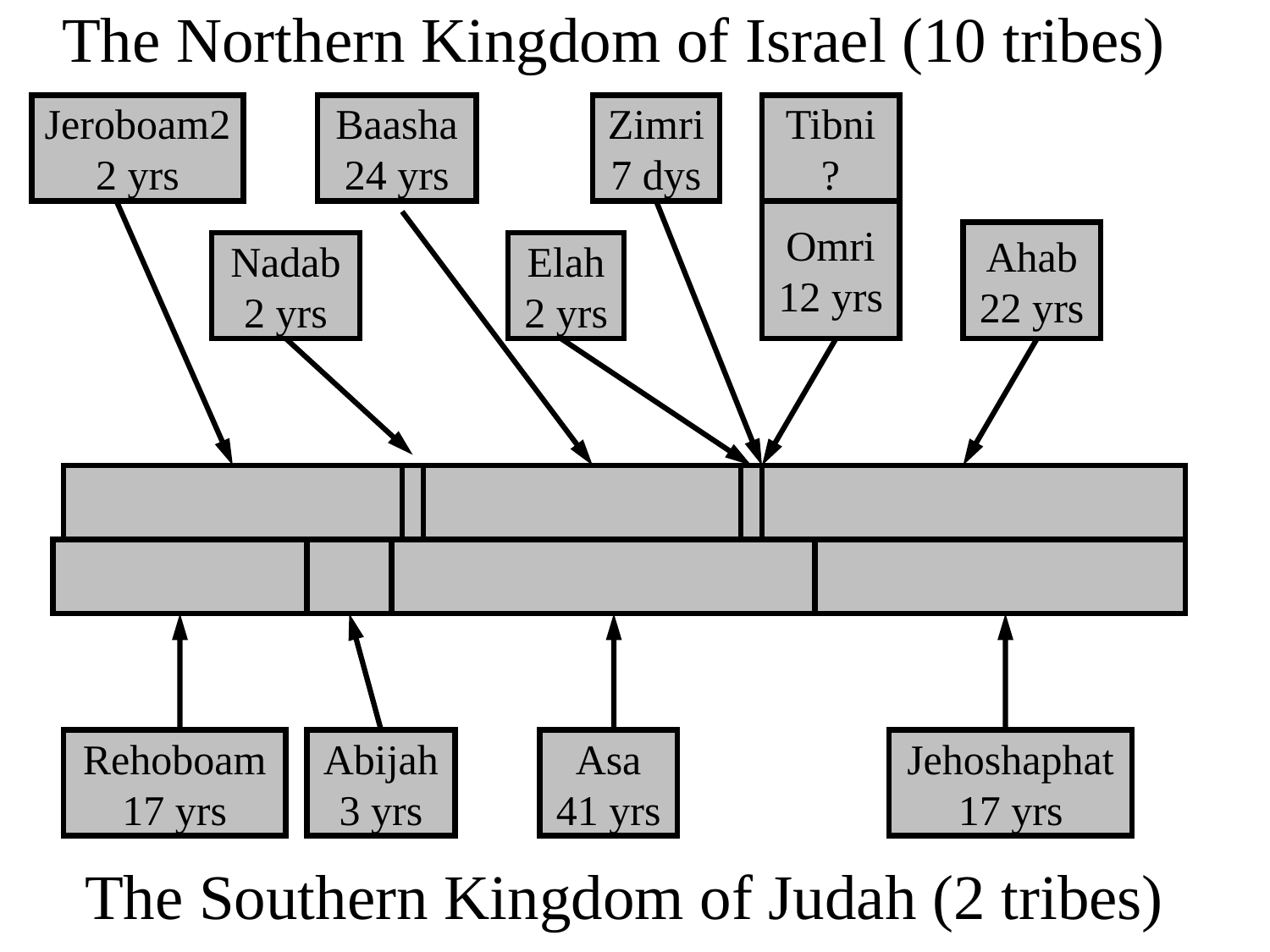

The Northern Kingdom of Israel (10 tribes)
Jeroboam22 yrs
Baasha
24 yrs
Zimri
7 dys
Tibni
?

Omri
12 yrs

Ahab
22 yrs
Nadab
2 yrs
Elah
2 yrs

Rehoboam17 yrs
Abijah
3 yrs
Asa
41 yrs
Jehoshaphat
17 yrs
The Southern Kingdom of Judah (2 tribes)